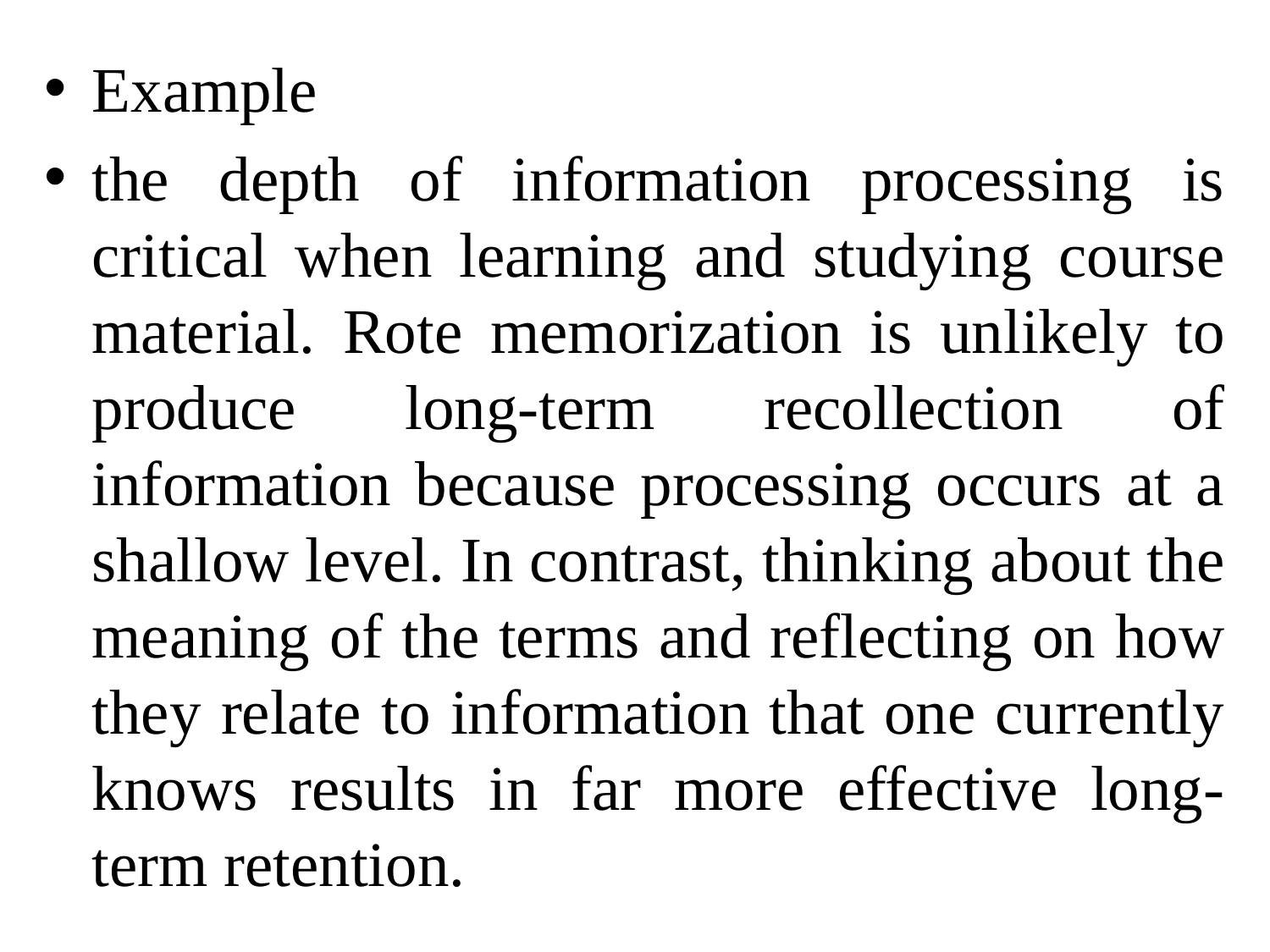

Example
the depth of information processing is critical when learning and studying course material. Rote memorization is unlikely to produce long-term recollection of information because processing occurs at a shallow level. In contrast, thinking about the meaning of the terms and reflecting on how they relate to information that one currently knows results in far more effective long-term retention.